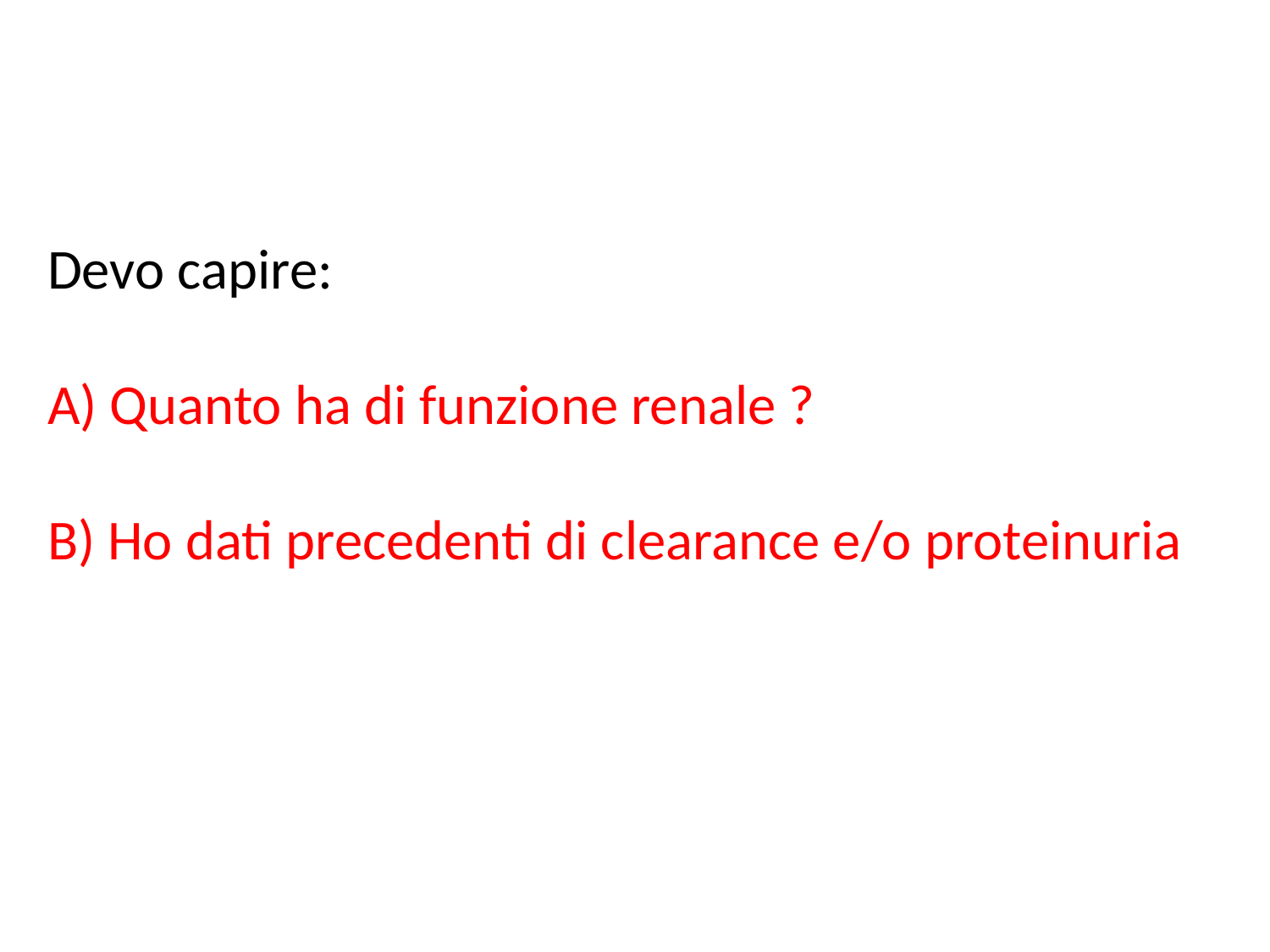

Devo capire:

 Quanto ha di funzione renale ?

 Ho dati precedenti di clearance e/o proteinuria